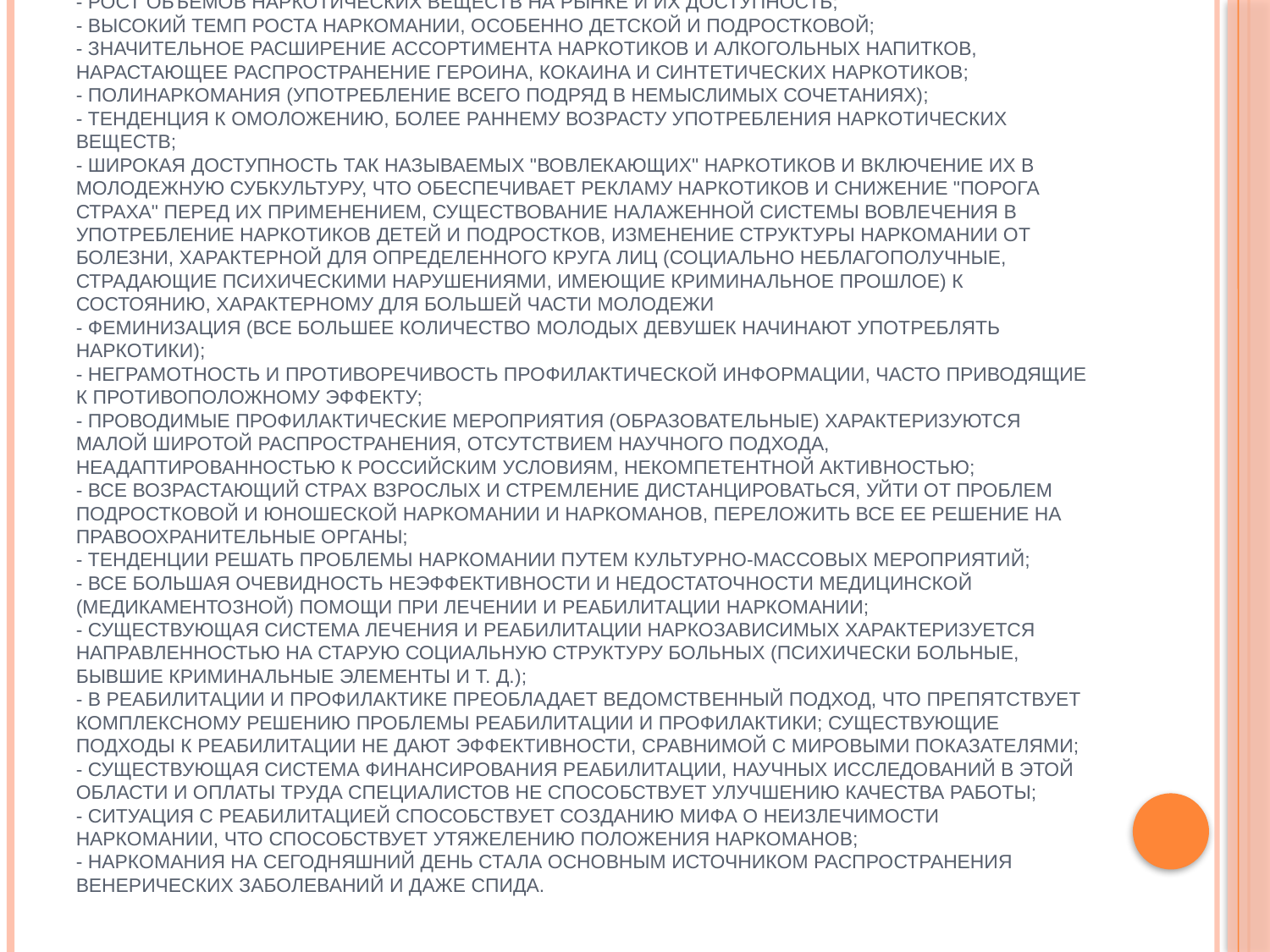

# Сегодня  по всей России просматриваются следующие особенности и тенденции подростковой и юношеской наркомании и алкоголизма: - рост объемов наркотических веществ на рынке и их доступность; - высокий темп роста наркомании, особенно детской и подростковой; - значительное расширение ассортимента наркотиков и алкогольных напитков, нарастающее распространение героина, кокаина и синтетических наркотиков; - полинаркомания (употребление всего подряд в немыслимых сочетаниях); - тенденция к омоложению, более раннему возрасту употребления наркотических веществ; - широкая доступность так называемых "вовлекающих" наркотиков и включение их в молодежную субкультуру, что обеспечивает рекламу наркотиков и снижение "порога страха" перед их применением, существование налаженной системы вовлечения в употребление наркотиков детей и подростков, изменение структуры наркомании от болезни, характерной для определенного круга лиц (социально неблагополучные, страдающие психическими нарушениями, имеющие криминальное прошлое) к состоянию, характерному для большей части молодежи - феминизация (все большее количество молодых девушек начинают употреблять наркотики); - неграмотность и противоречивость профилактической информации, часто приводящие к противоположному эффекту; - проводимые профилактические мероприятия (образовательные) характеризуются малой широтой распространения, отсутствием научного подхода, неадаптированностью к российским условиям, некомпетентной активностью; - все возрастающий страх взрослых и стремление дистанцироваться, уйти от проблем подростковой и юношеской наркомании и наркоманов, переложить все ее решение на правоохранительные органы; - тенденции решать проблемы наркомании путем культурно-массовых мероприятий; - все большая очевидность неэффективности и недостаточности медицинской (медикаментозной) помощи при лечении и реабилитации наркомании; - существующая система лечения и реабилитации наркозависимых характеризуется направленностью на старую социальную структуру больных (психически больные, бывшие криминальные элементы и т. д.); - в реабилитации и профилактике преобладает ведомственный подход, что препятствует комплексному решению проблемы реабилитации и профилактики; существующие подходы к реабилитации не дают эффективности, сравнимой с мировыми показателями; - существующая система финансирования реабилитации, научных исследований в этой области и оплаты труда специалистов не способствует улучшению качества работы; - ситуация с реабилитацией способствует созданию мифа о неизлечимости наркомании, что способствует утяжелению положения наркоманов; - наркомания на сегодняшний день стала основным источником распространения венерических заболеваний и даже СПИДа.